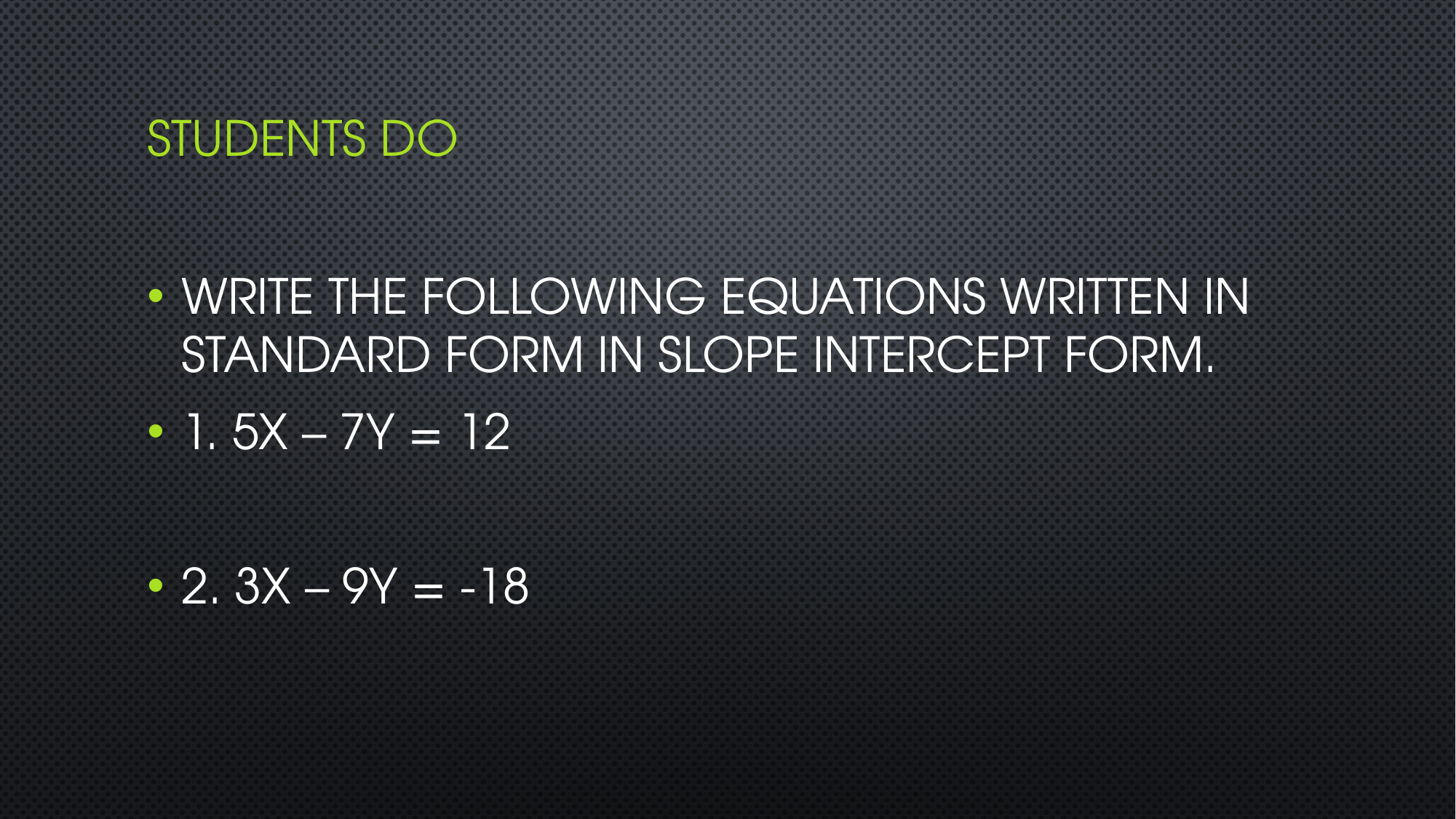

# Students Do
Write the following equations written in standard form in slope intercept form.
1. 5x – 7y = 12

2. 3x – 9y = -18